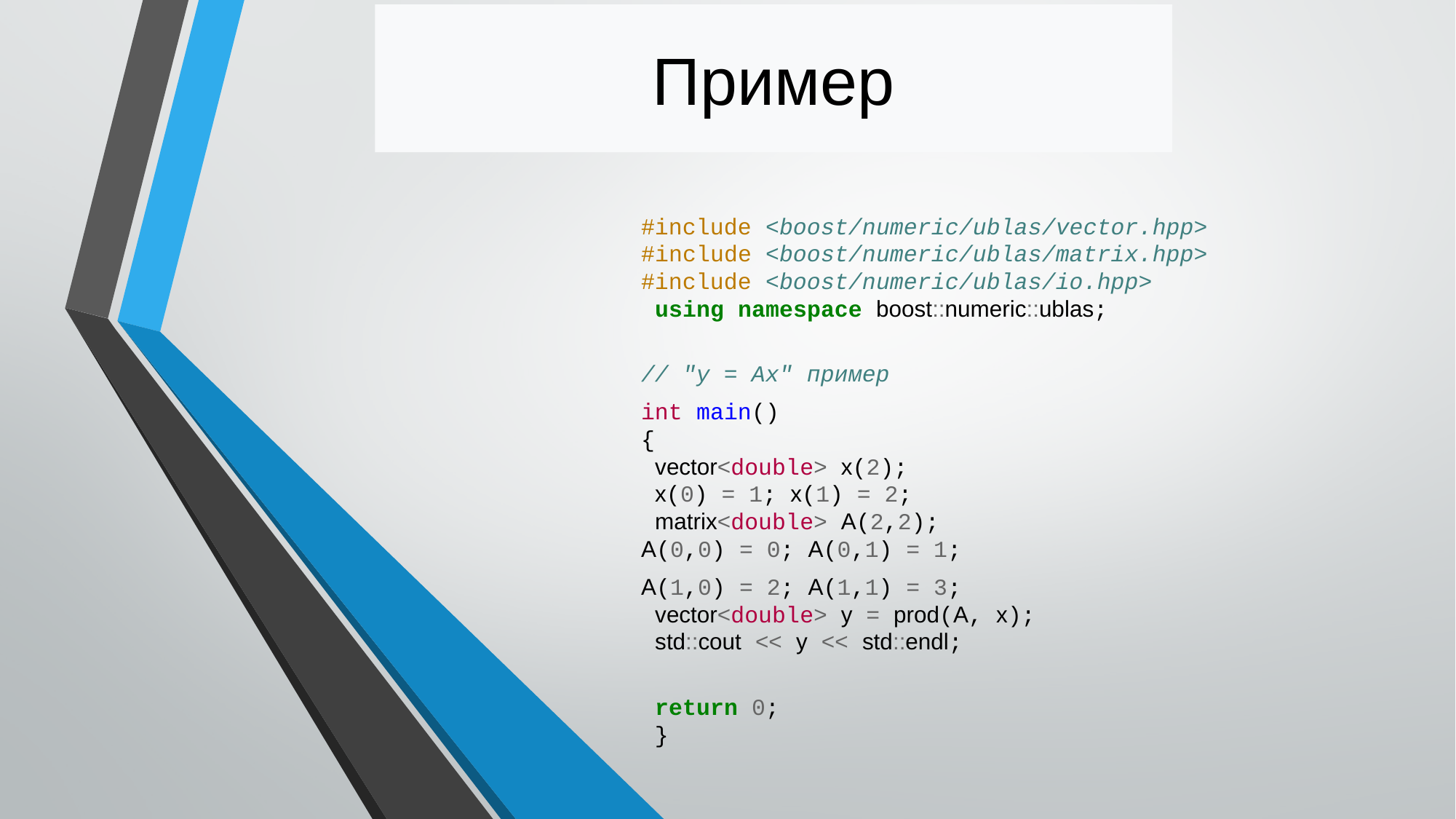

# Пример
#include <boost/numeric/ublas/vector.hpp>
#include <boost/numeric/ublas/matrix.hpp>
#include <boost/numeric/ublas/io.hpp>
 using namespace boost::numeric::ublas;
// "y = Ax" пример
int main()
{
 vector<double> x(2);
 x(0) = 1; x(1) = 2;
 matrix<double> A(2,2);
A(0,0) = 0; A(0,1) = 1;
A(1,0) = 2; A(1,1) = 3;
 vector<double> y = prod(A, x);
 std::cout << y << std::endl;
 return 0;
 }